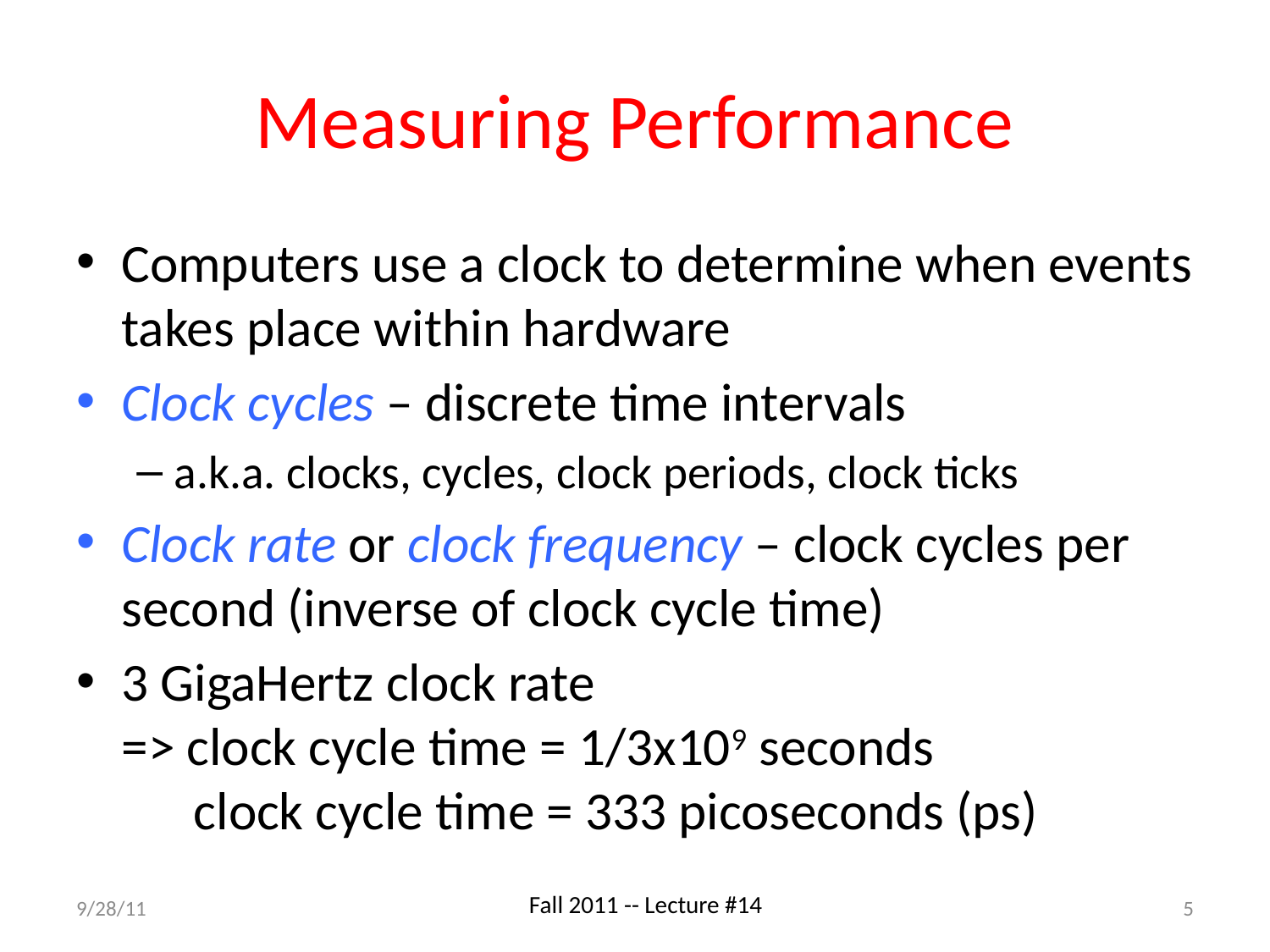

# Measuring Performance
Computers use a clock to determine when events takes place within hardware
Clock cycles – discrete time intervals
a.k.a. clocks, cycles, clock periods, clock ticks
Clock rate or clock frequency – clock cycles per second (inverse of clock cycle time)
3 GigaHertz clock rate
=> clock cycle time = 1/3x109 seconds
      clock cycle time = 333 picoseconds (ps)
9/28/11
5